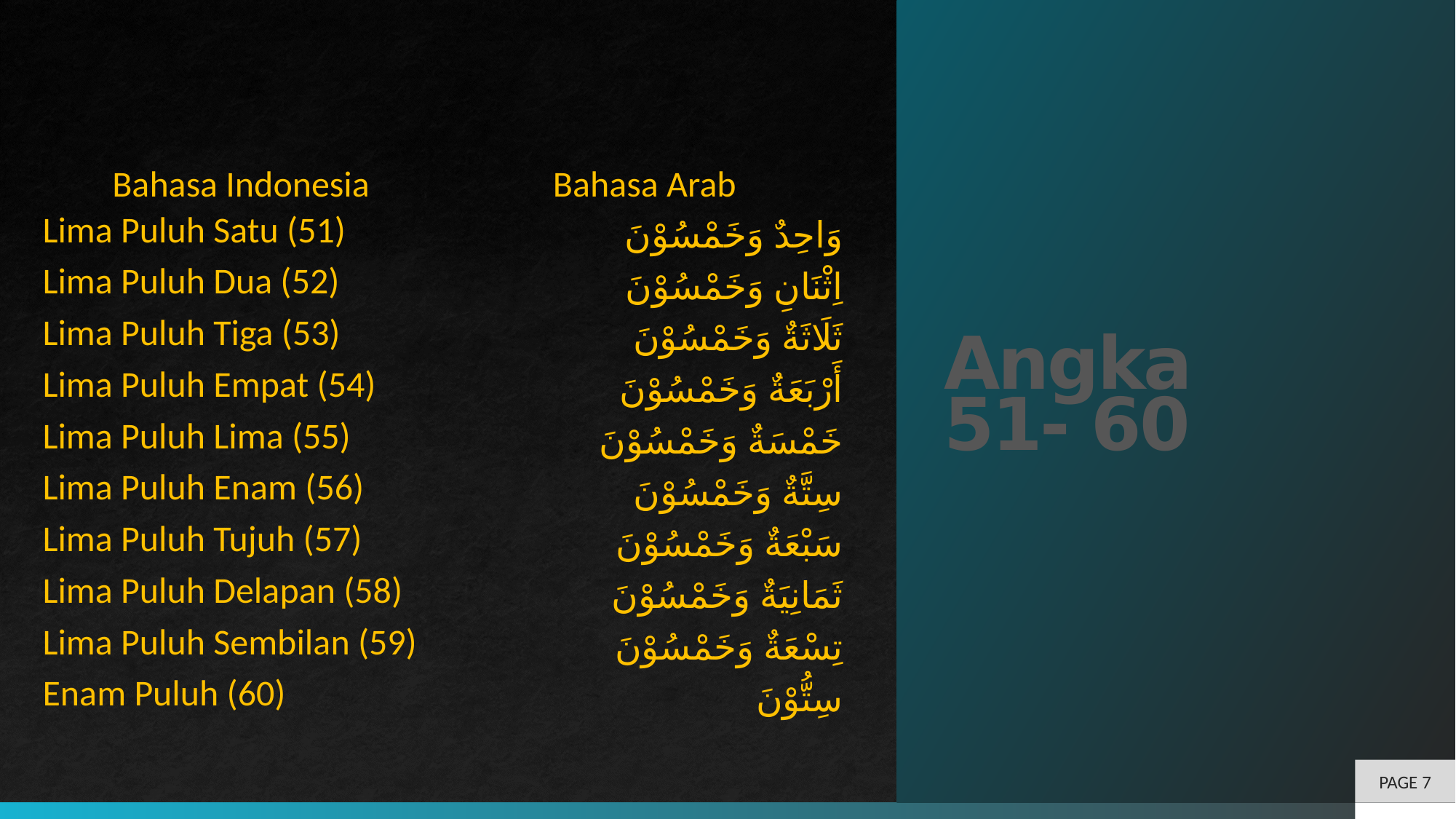

# Angka 51- 60
| Bahasa Indonesia | Bahasa Arab |
| --- | --- |
| Lima Puluh Satu (51) | وَاحِدٌ وَخَمْسُوْنَ |
| Lima Puluh Dua (52) | اِثْنَانِ وَخَمْسُوْنَ |
| Lima Puluh Tiga (53) | ثَلَاثَةٌ وَخَمْسُوْنَ |
| Lima Puluh Empat (54) | أَرْبَعَةٌ وَخَمْسُوْنَ |
| Lima Puluh Lima (55) | خَمْسَةٌ وَخَمْسُوْنَ |
| Lima Puluh Enam (56) | سِتَّةٌ وَخَمْسُوْنَ |
| Lima Puluh Tujuh (57) | سَبْعَةٌ وَخَمْسُوْنَ |
| Lima Puluh Delapan (58) | ثَمَانِيَةٌ وَخَمْسُوْنَ |
| Lima Puluh Sembilan (59) | تِسْعَةٌ وَخَمْسُوْنَ |
| Enam Puluh (60) | سِتُّوْنَ |
PAGE 7